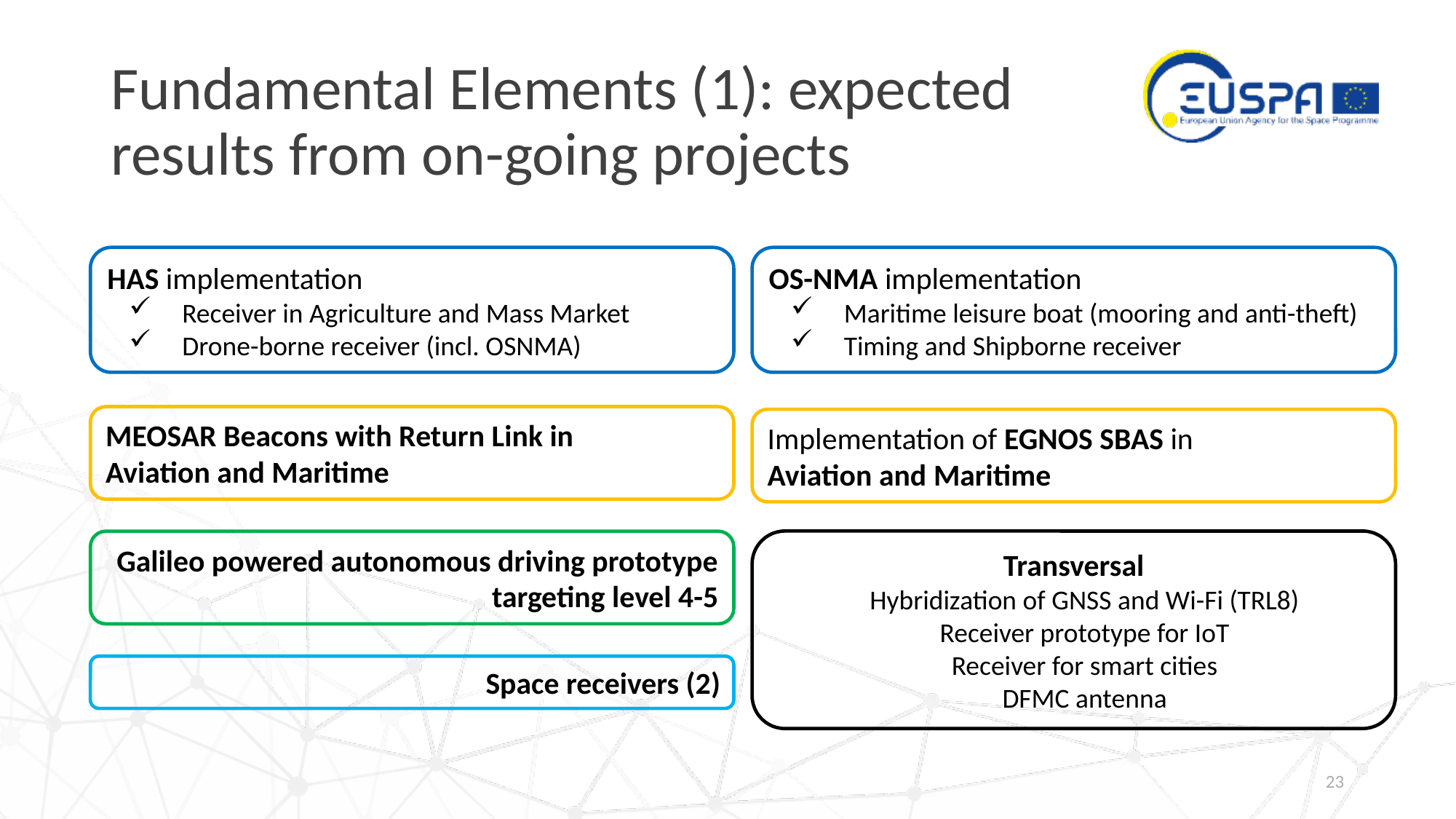

# Fundamental Elements (1): expected results from on-going projects
HAS implementation
Receiver in Agriculture and Mass Market
Drone-borne receiver (incl. OSNMA)
OS-NMA implementation
Maritime leisure boat (mooring and anti-theft)
Timing and Shipborne receiver
MEOSAR Beacons with Return Link in
Aviation and Maritime
Implementation of EGNOS SBAS in
Aviation and Maritime
Transversal
Hybridization of GNSS and Wi-Fi (TRL8)
Receiver prototype for IoT
Receiver for smart cities
DFMC antenna
Galileo powered autonomous driving prototype targeting level 4-5
Space receivers (2)
23